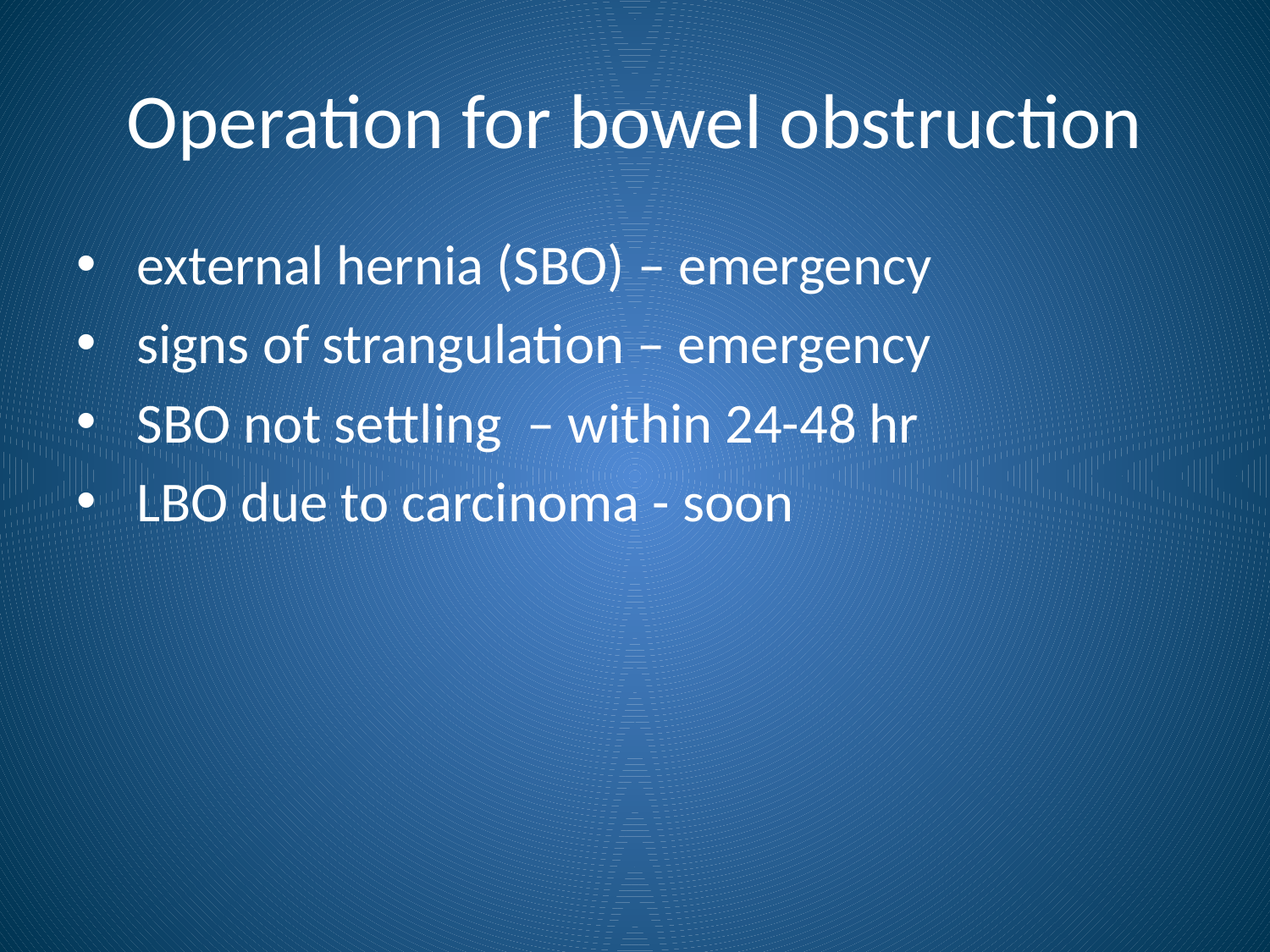

# Operation for bowel obstruction
 external hernia (SBO) – emergency
 signs of strangulation – emergency
 SBO not settling  – within 24-48 hr
 LBO due to carcinoma - soon